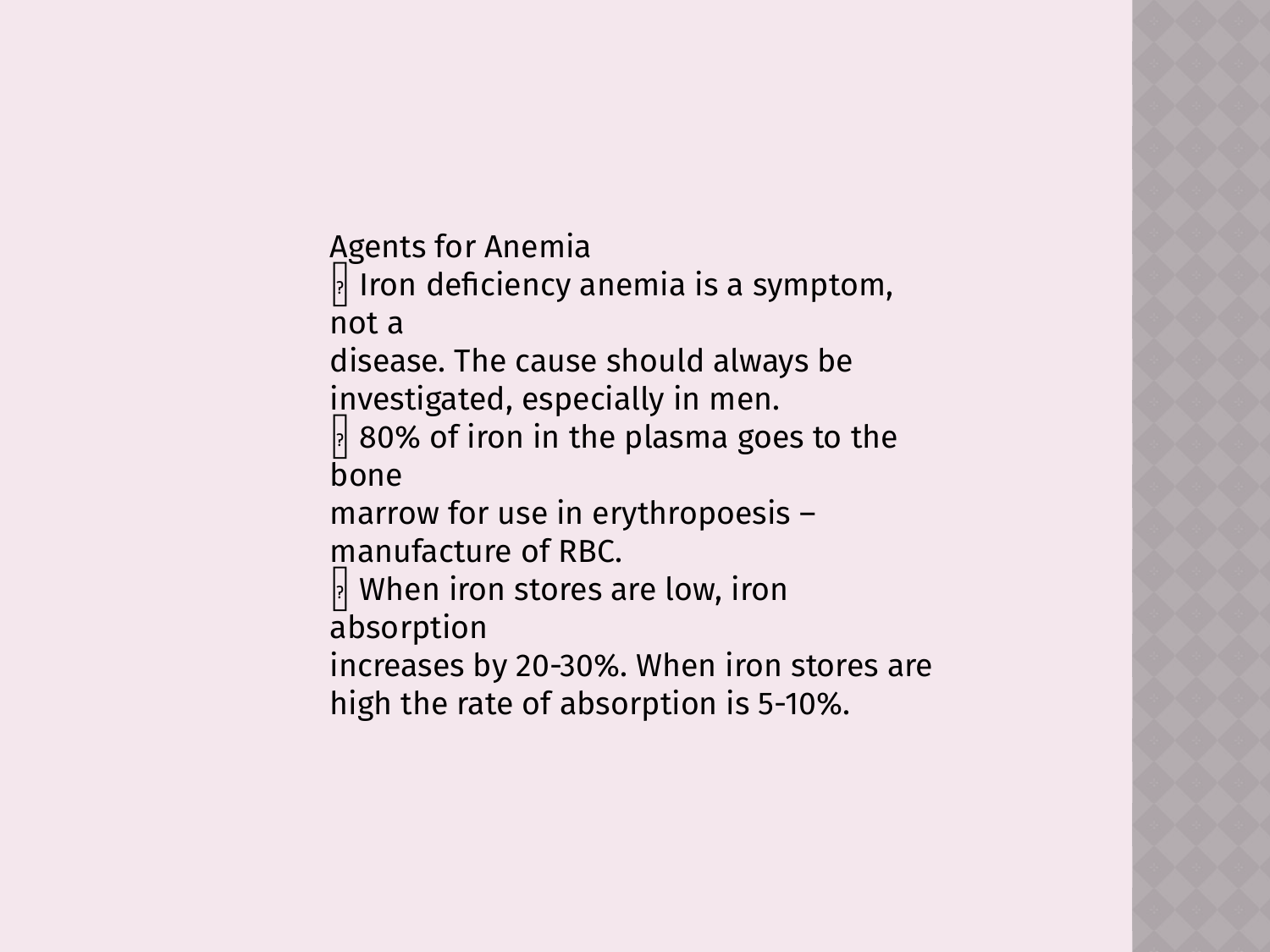

Agents for Anemia
􀂄 Iron deficiency anemia is a symptom, not a
disease. The cause should always be
investigated, especially in men.
􀂄 80% of iron in the plasma goes to the bone
marrow for use in erythropoesis –
manufacture of RBC.
􀂄 When iron stores are low, iron absorption
increases by 20-30%. When iron stores are
high the rate of absorption is 5-10%.